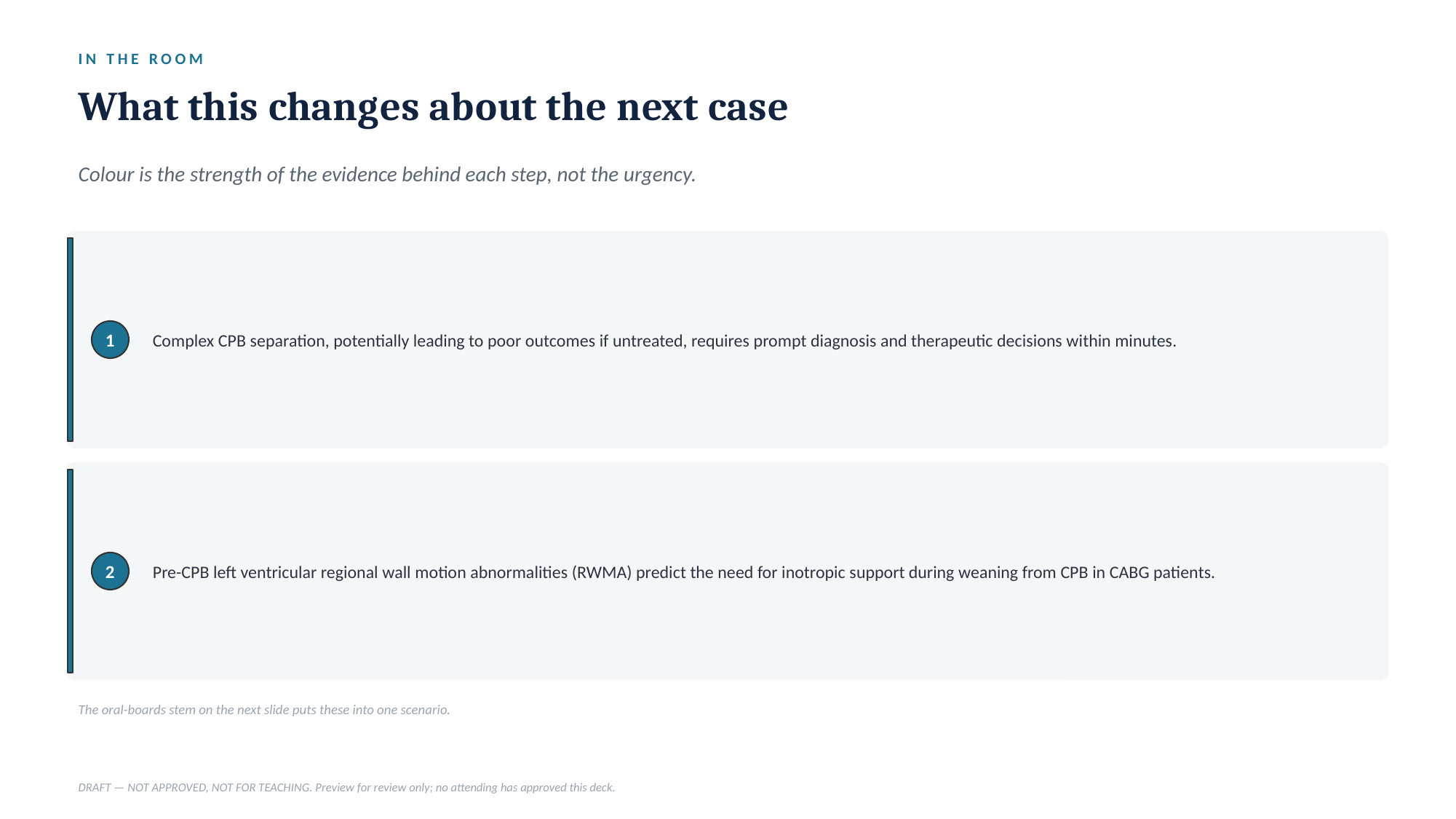

IN THE ROOM
What this changes about the next case
Colour is the strength of the evidence behind each step, not the urgency.

Complex CPB separation, potentially leading to poor outcomes if untreated, requires prompt diagnosis and therapeutic decisions within minutes.

1

Pre-CPB left ventricular regional wall motion abnormalities (RWMA) predict the need for inotropic support during weaning from CPB in CABG patients.

2
The oral-boards stem on the next slide puts these into one scenario.
DRAFT — NOT APPROVED, NOT FOR TEACHING. Preview for review only; no attending has approved this deck.